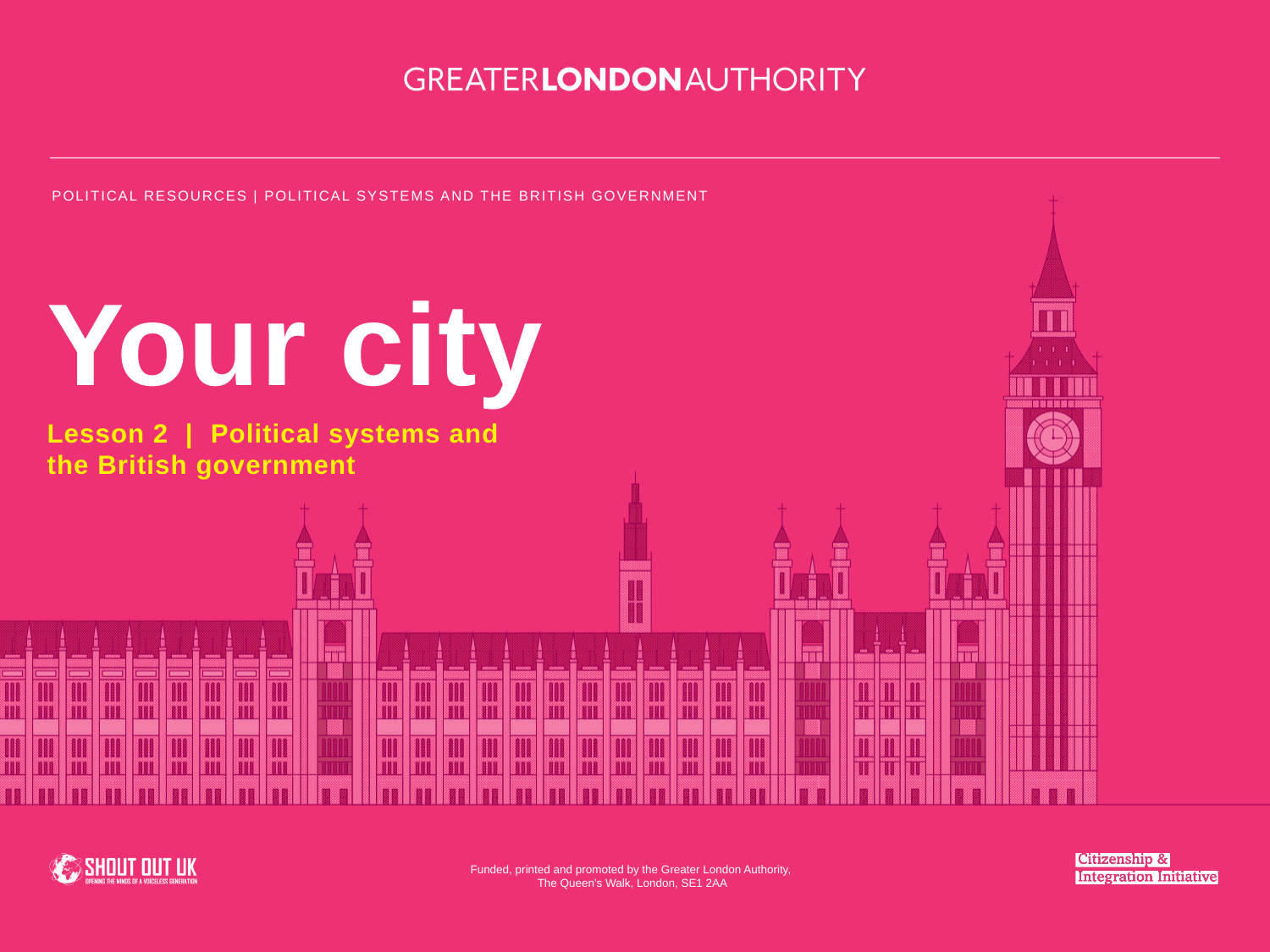

# Your city
Lesson 2  |  Political systems and
the British government